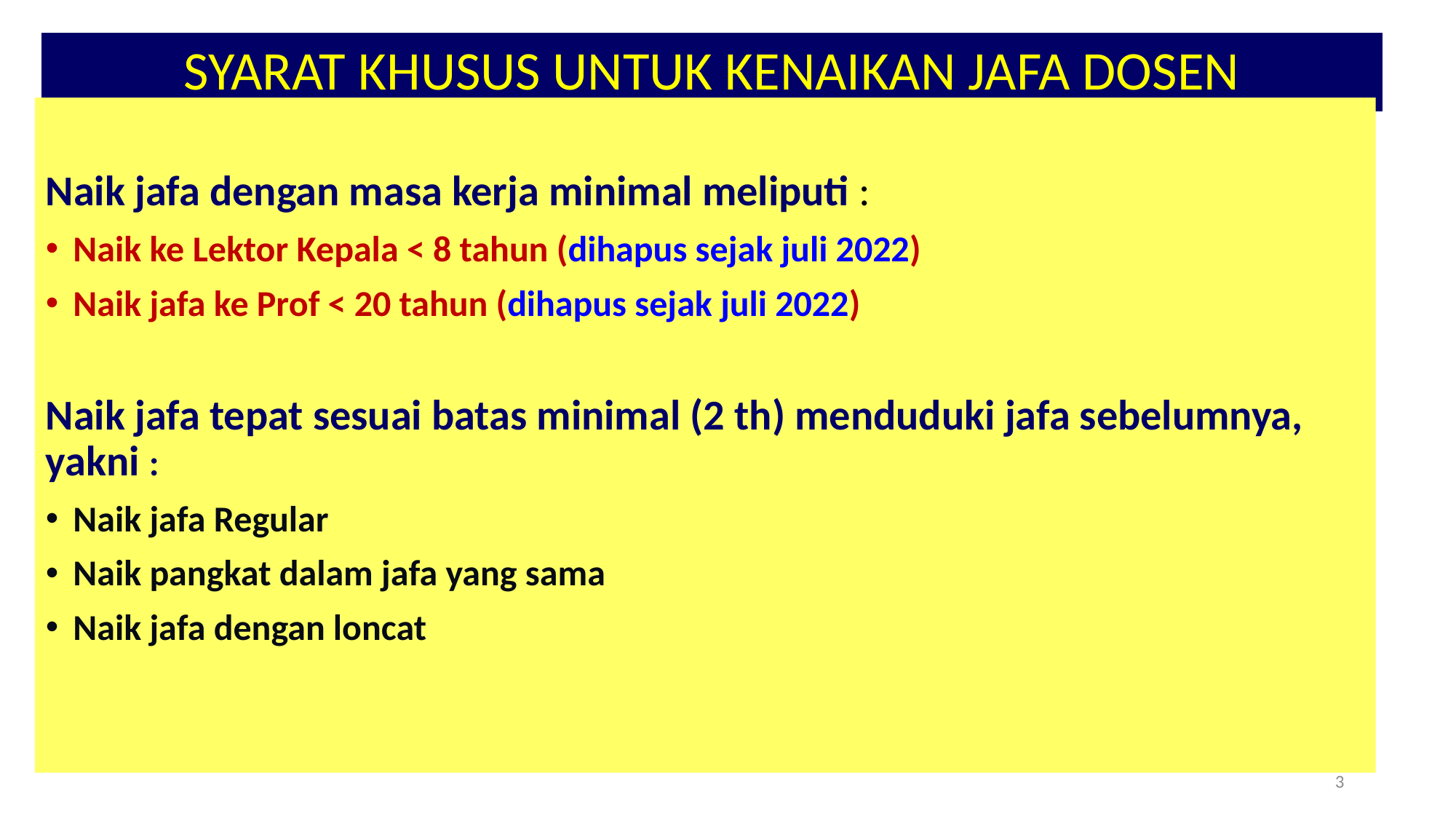

3
# SYARAT KHUSUS UNTUK KENAIKAN JAFA DOSEN

Naik jafa dengan masa kerja minimal meliputi :
Naik ke Lektor Kepala < 8 tahun (dihapus sejak juli 2022)
Naik jafa ke Prof < 20 tahun (dihapus sejak juli 2022)

Naik jafa tepat sesuai batas minimal (2 th) menduduki jafa sebelumnya, yakni :
Naik jafa Regular
Naik pangkat dalam jafa yang sama
Naik jafa dengan loncat